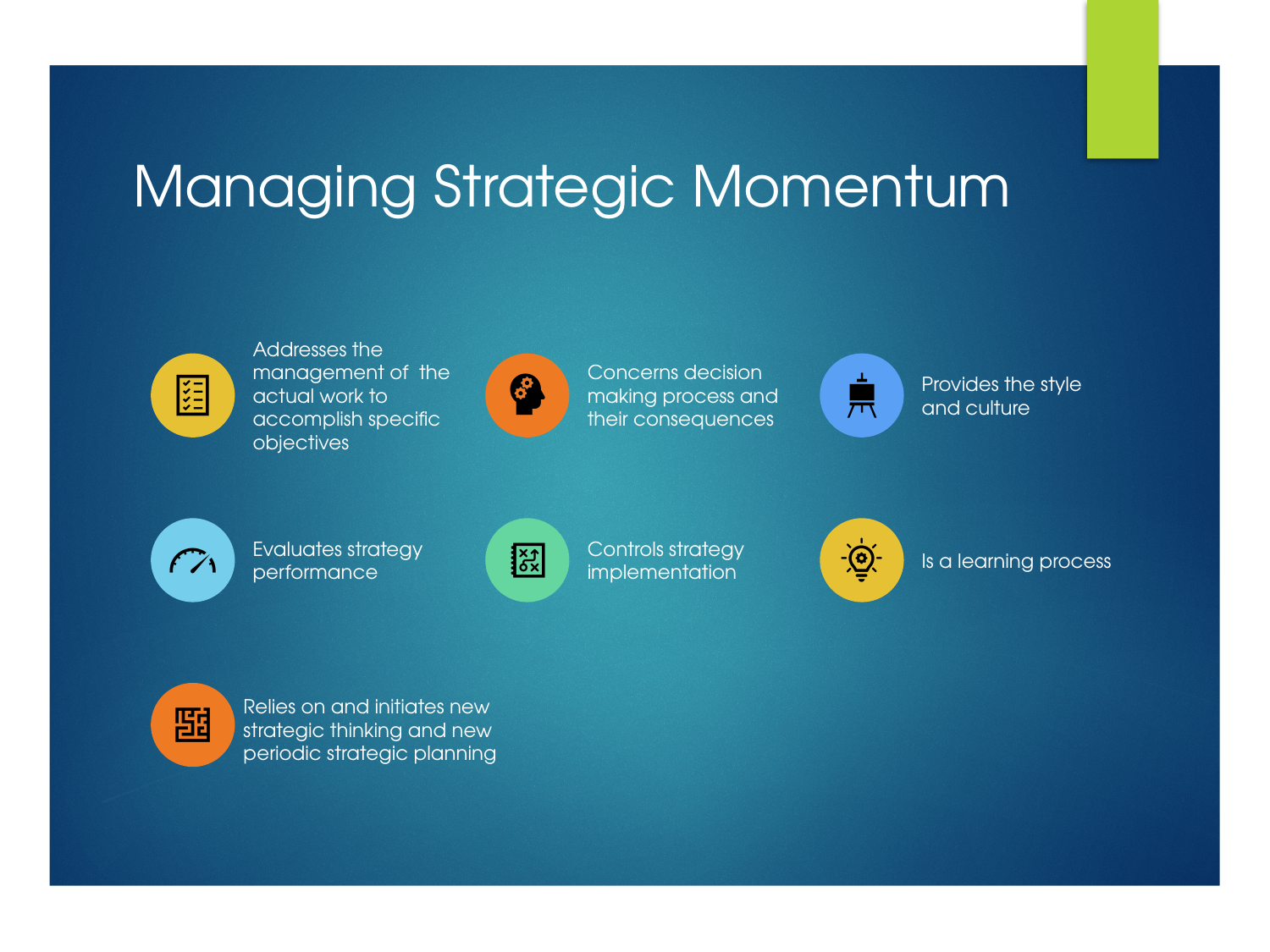

# Managing Strategic Momentum
Addresses the management of  the actual work to accomplish specific objectives
Concerns decision making process and their consequences
Provides the style and culture
Evaluates strategy performance
Controls strategy implementation
Is a learning process
Relies on and initiates new strategic thinking and new periodic strategic planning